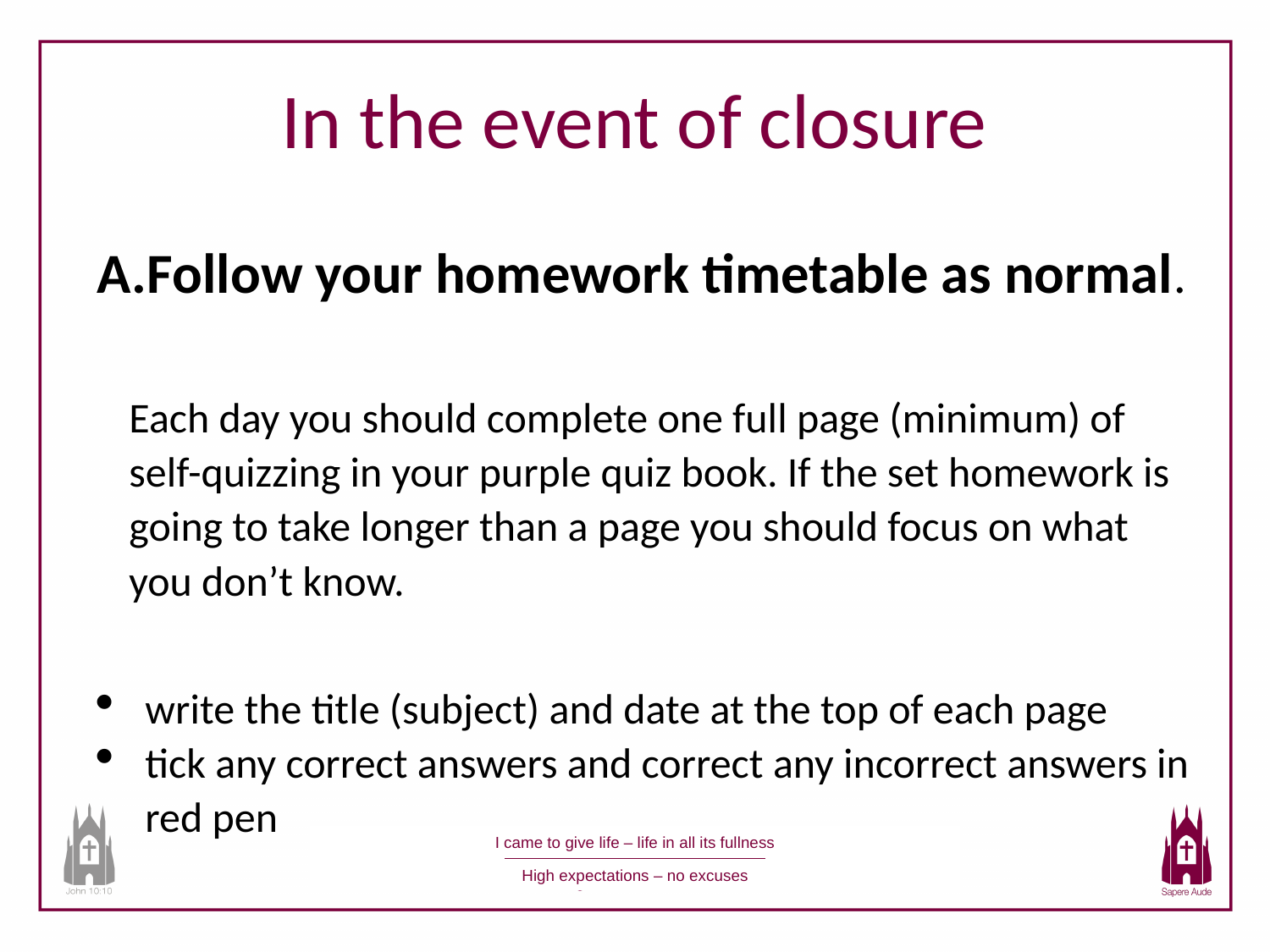

# In the event of closure
Follow your homework timetable as normal.

Each day you should complete one full page (minimum) of self-quizzing in your purple quiz book. If the set homework is going to take longer than a page you should focus on what you don’t know.

write the title (subject) and date at the top of each page
tick any correct answers and correct any incorrect answers in red pen